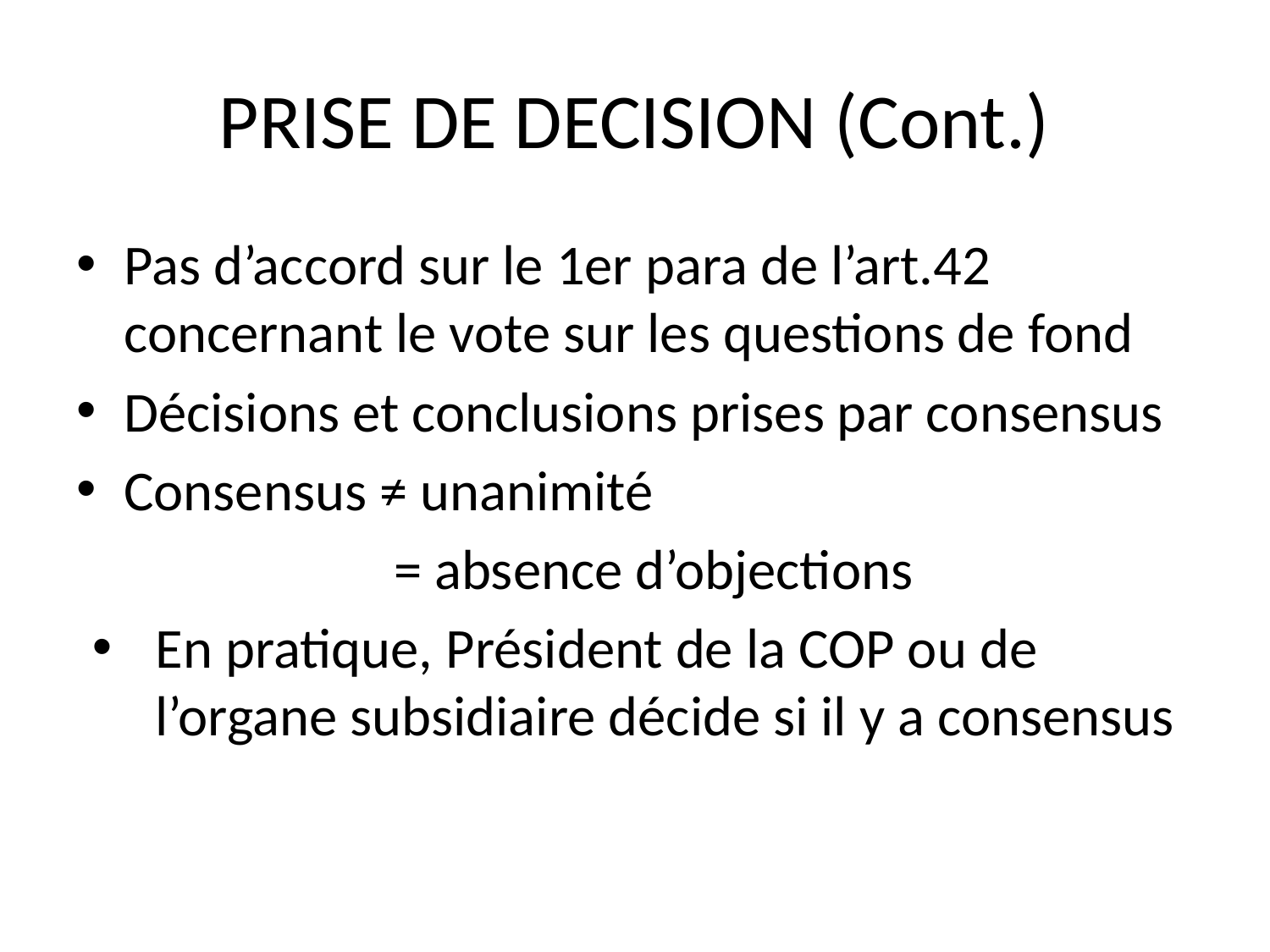

# PRISE DE DECISION (Cont.)
Pas d’accord sur le 1er para de l’art.42 concernant le vote sur les questions de fond
Décisions et conclusions prises par consensus
Consensus ≠ unanimité
= absence d’objections
En pratique, Président de la COP ou de l’organe subsidiaire décide si il y a consensus